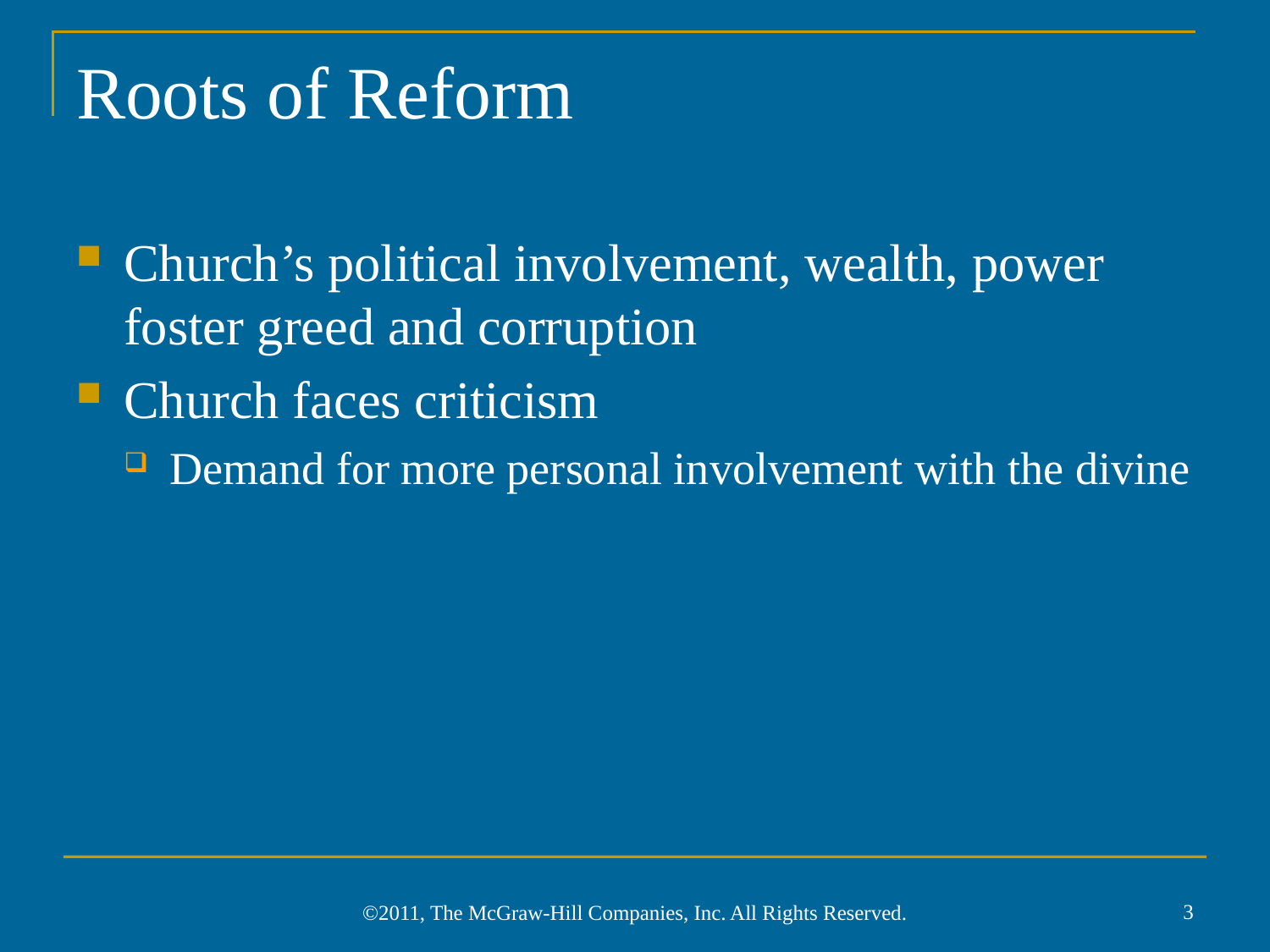

# Roots of Reform
Church’s political involvement, wealth, power foster greed and corruption
Church faces criticism
Demand for more personal involvement with the divine
3
©2011, The McGraw-Hill Companies, Inc. All Rights Reserved.